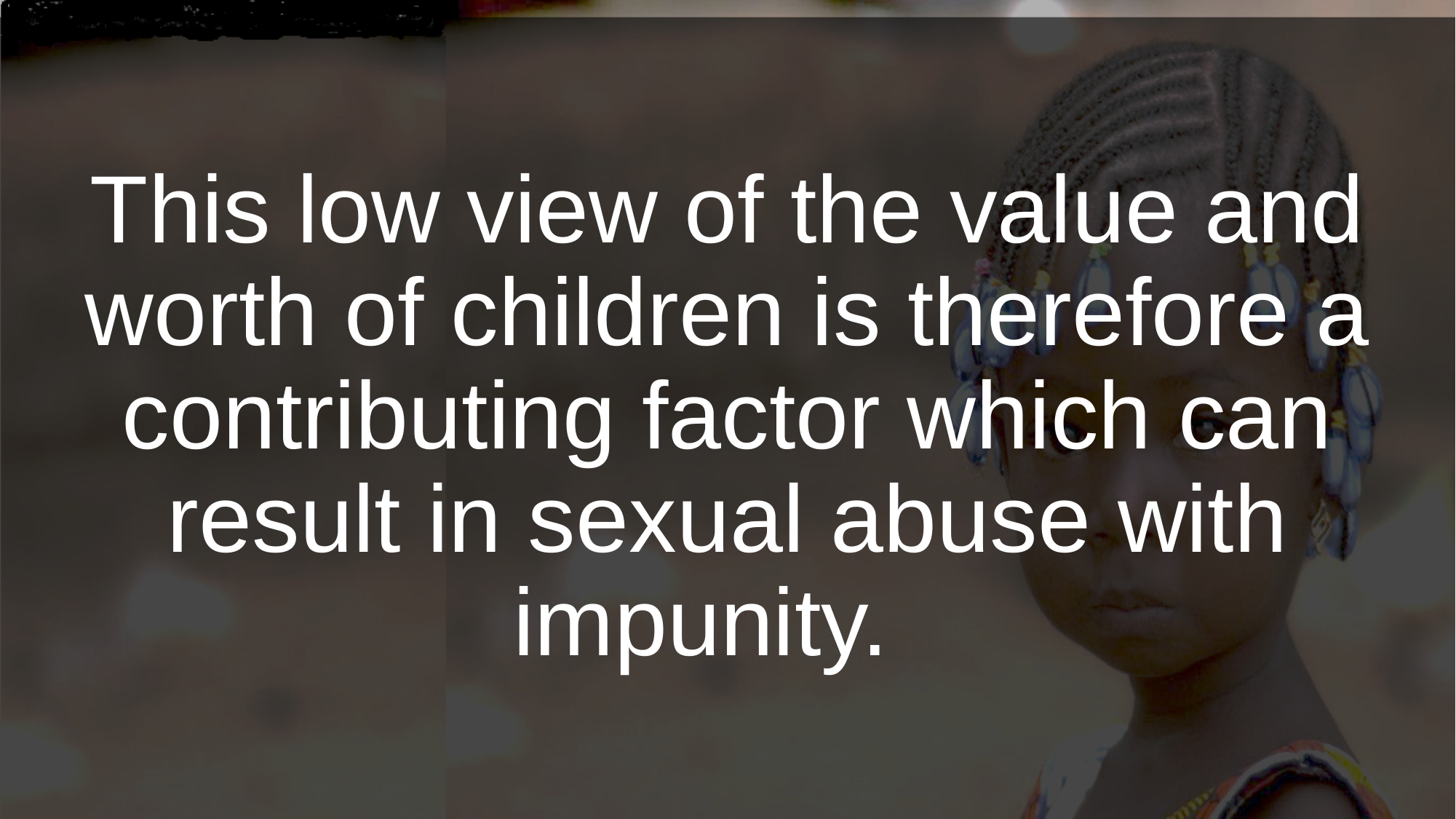

# This low view of the value and worth of children is therefore a contributing factor which can result in sexual abuse with impunity.